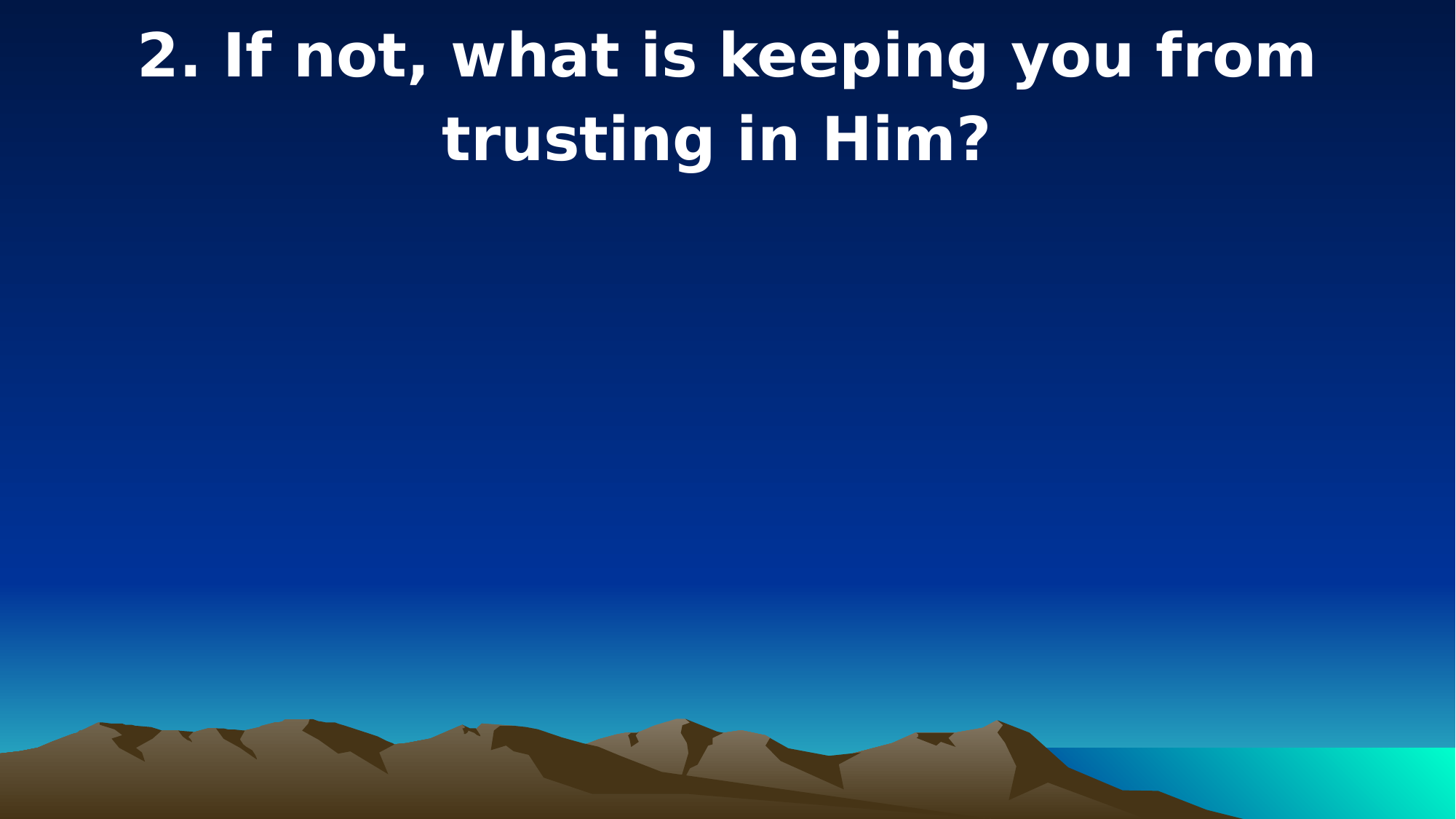

2. If not, what is keeping you from trusting in Him?